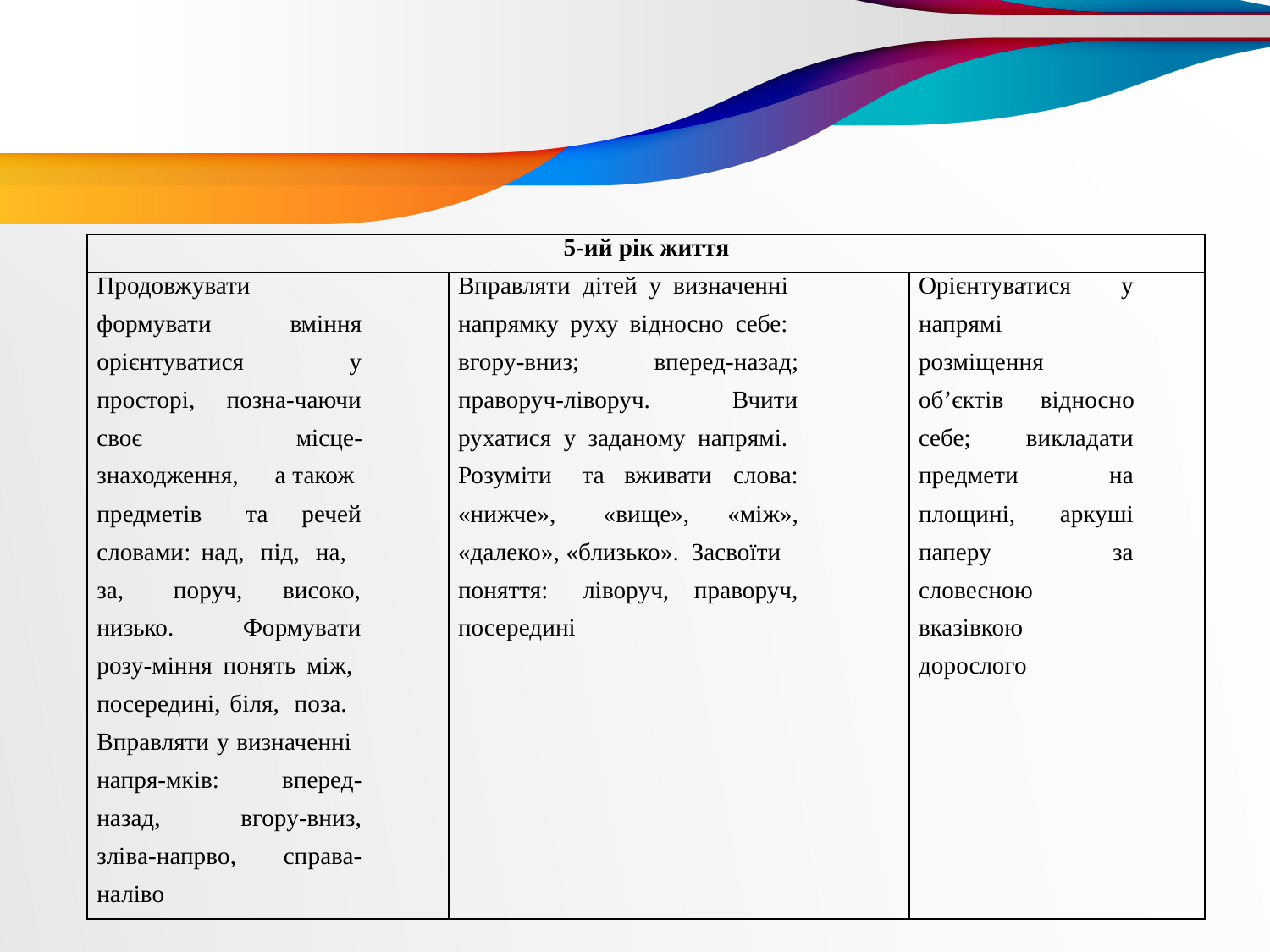

#
| 5-ий рік життя |  |  |
| --- | --- | --- |
| Продовжувати | Вправляти дітей у визначенні | Орієнтуватися у |
| формувати вміння | напрямку руху відносно себе: | напрямі |
| орієнтуватися у | вгору-вниз; вперед-назад; | розміщення |
| просторі, позна-чаючи | праворуч-ліворуч. Вчити | об’єктів відносно |
| своє місце- | рухатися у заданому напрямі. | себе; викладати |
| знаходження, а також | Розуміти та вживати слова: | предмети на |
| предметів та речей | «нижче», «вище», «між», | площині, аркуші |
| словами: над, під, на, | «далеко», «близько». Засвоїти | паперу за |
| за, поруч, високо, | поняття: ліворуч, праворуч, | словесною |
| низько. Формувати | посередині | вказівкою |
| розу-міння понять між, |  | дорослого |
| посередині, біля, поза. |  |  |
| Вправляти у визначенні |  |  |
| напря-мків: вперед- |  |  |
| назад, вгору-вниз, |  |  |
| зліва-напрво, справа- |  |  |
| наліво |  |  |